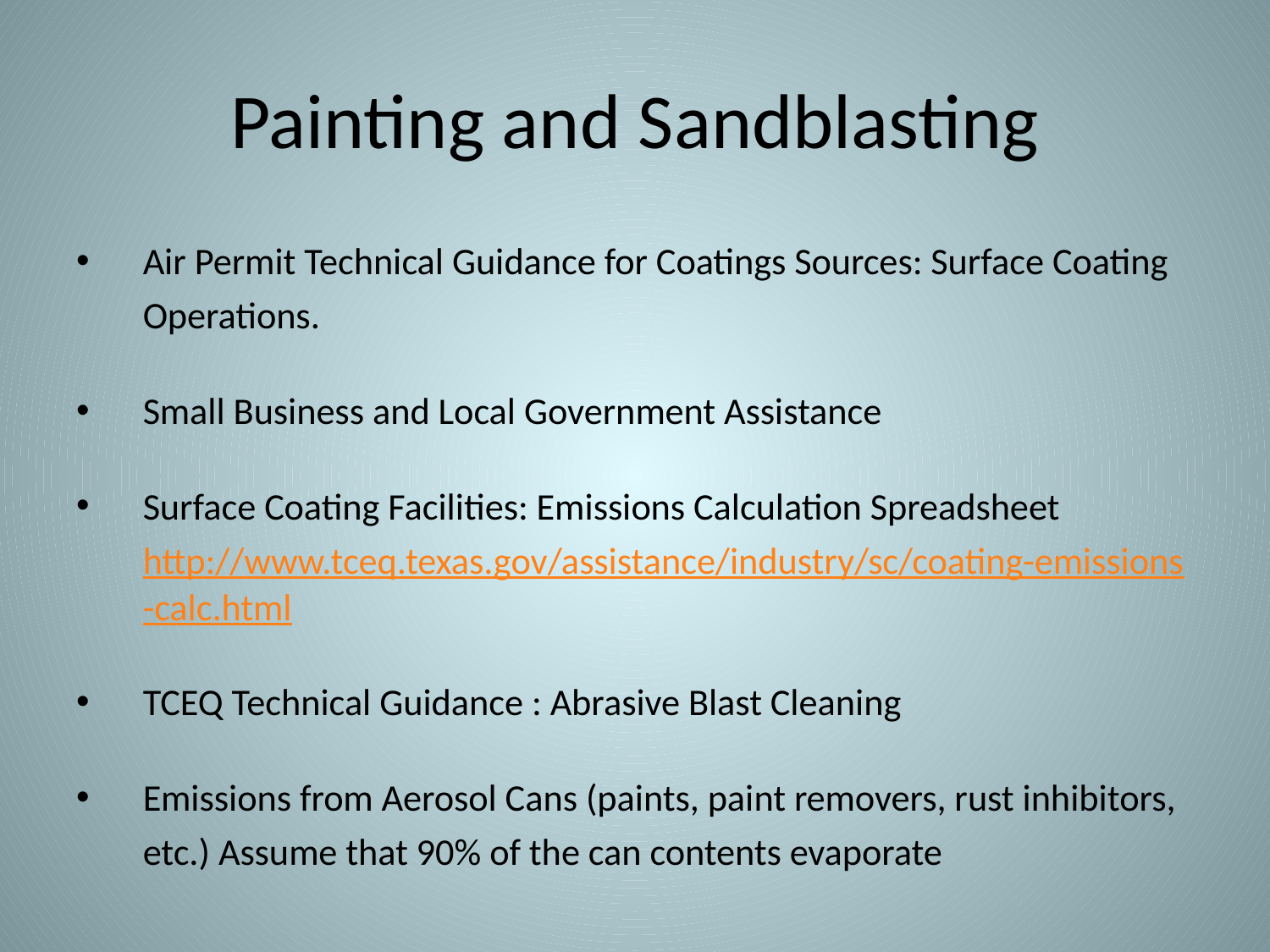

# Painting and Sandblasting
Air Permit Technical Guidance for Coatings Sources: Surface Coating Operations.
Small Business and Local Government Assistance
Surface Coating Facilities: Emissions Calculation Spreadsheet http://www.tceq.texas.gov/assistance/industry/sc/coating-emissions-calc.html
TCEQ Technical Guidance : Abrasive Blast Cleaning
Emissions from Aerosol Cans (paints, paint removers, rust inhibitors, etc.) Assume that 90% of the can contents evaporate